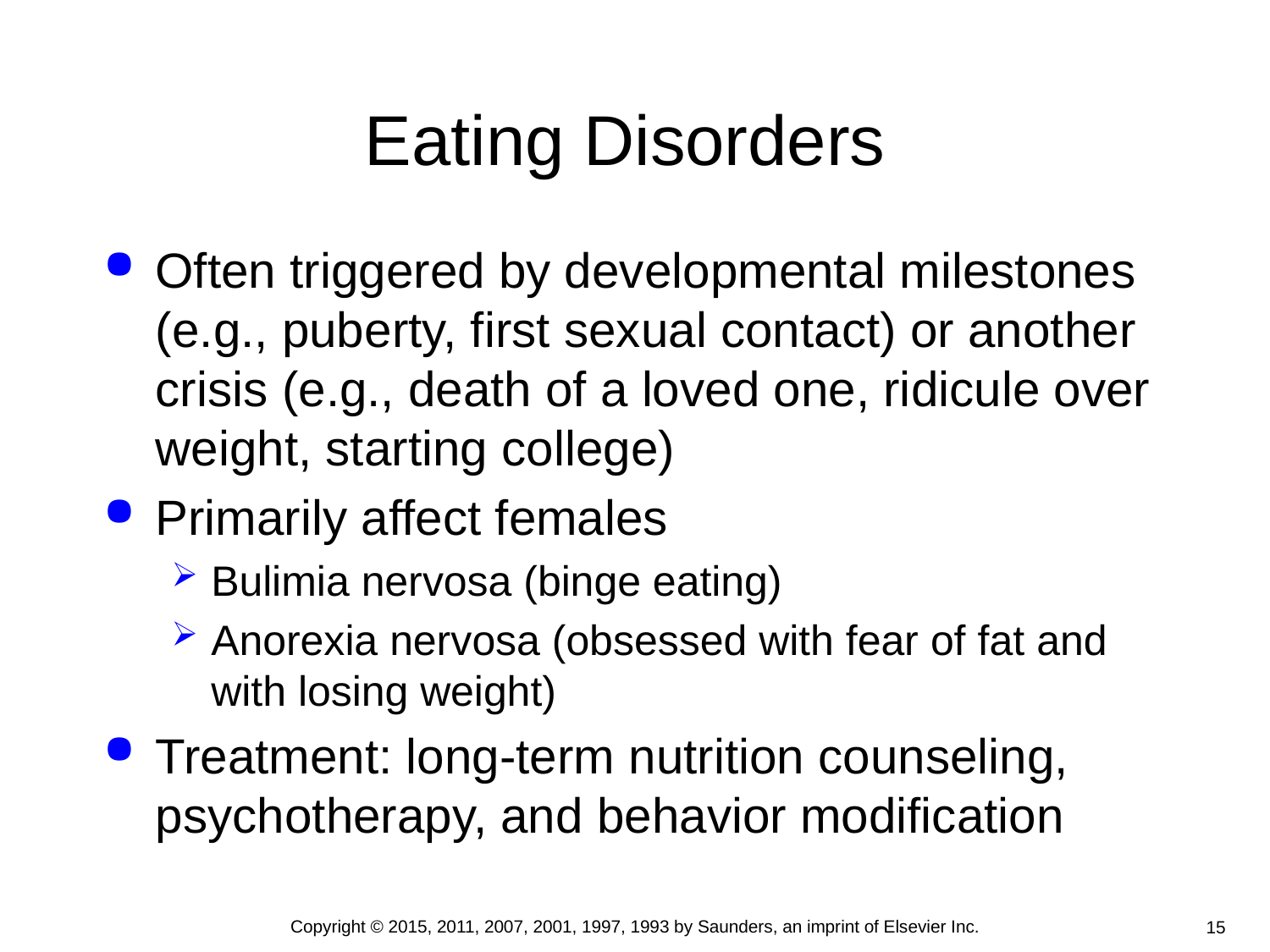

# Eating Disorders
Often triggered by developmental milestones (e.g., puberty, first sexual contact) or another crisis (e.g., death of a loved one, ridicule over weight, starting college)
Primarily affect females
Bulimia nervosa (binge eating)
Anorexia nervosa (obsessed with fear of fat and with losing weight)
Treatment: long-term nutrition counseling, psychotherapy, and behavior modification
Copyright © 2015, 2011, 2007, 2001, 1997, 1993 by Saunders, an imprint of Elsevier Inc.
15